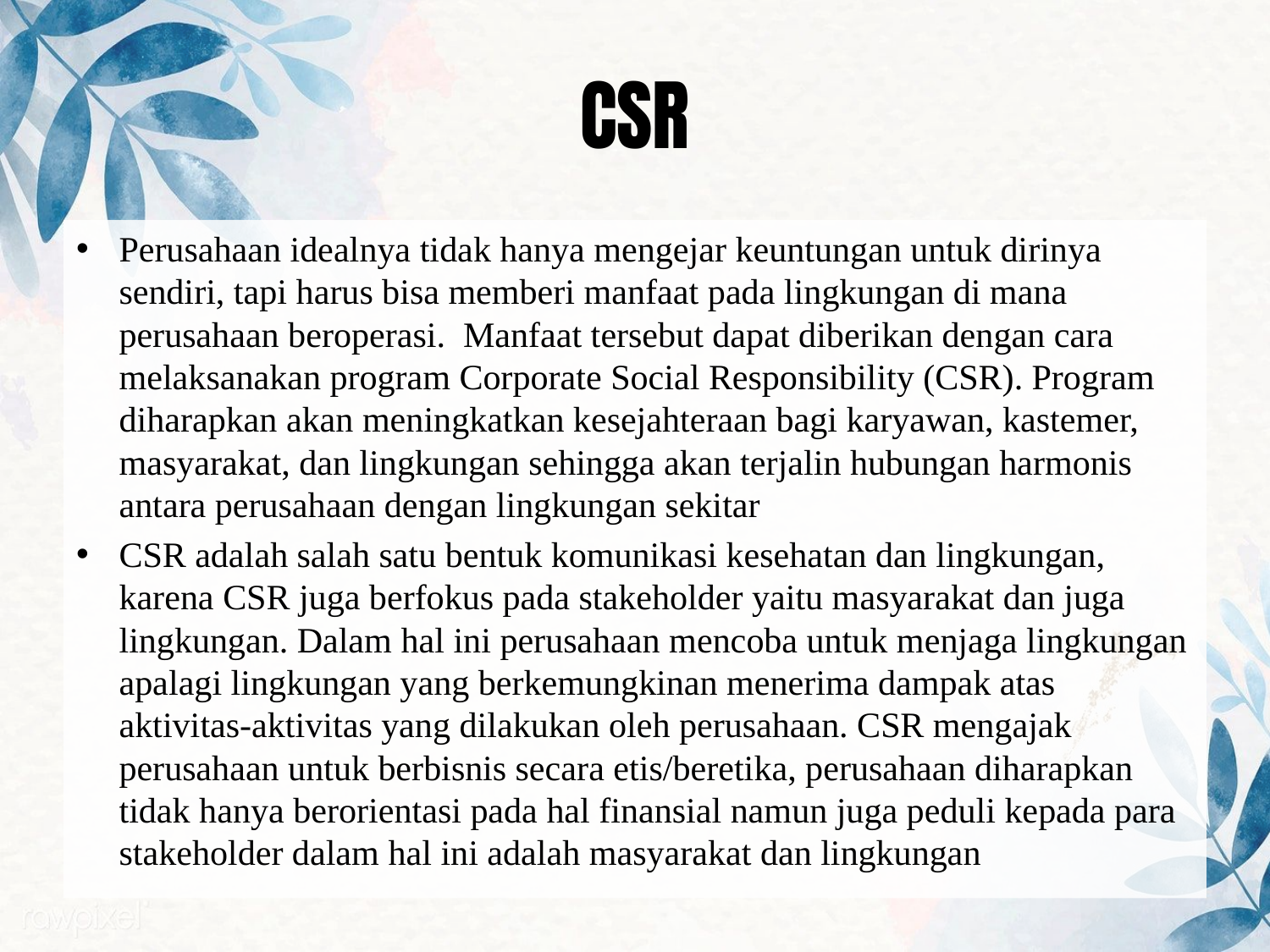

# CSR
Perusahaan idealnya tidak hanya mengejar keuntungan untuk dirinya sendiri, tapi harus bisa memberi manfaat pada lingkungan di mana perusahaan beroperasi.  Manfaat tersebut dapat diberikan dengan cara melaksanakan program Corporate Social Responsibility (CSR). Program diharapkan akan meningkatkan kesejahteraan bagi karyawan, kastemer, masyarakat, dan lingkungan sehingga akan terjalin hubungan harmonis antara perusahaan dengan lingkungan sekitar
CSR adalah salah satu bentuk komunikasi kesehatan dan lingkungan, karena CSR juga berfokus pada stakeholder yaitu masyarakat dan juga lingkungan. Dalam hal ini perusahaan mencoba untuk menjaga lingkungan apalagi lingkungan yang berkemungkinan menerima dampak atas aktivitas-aktivitas yang dilakukan oleh perusahaan. CSR mengajak perusahaan untuk berbisnis secara etis/beretika, perusahaan diharapkan tidak hanya berorientasi pada hal finansial namun juga peduli kepada para stakeholder dalam hal ini adalah masyarakat dan lingkungan